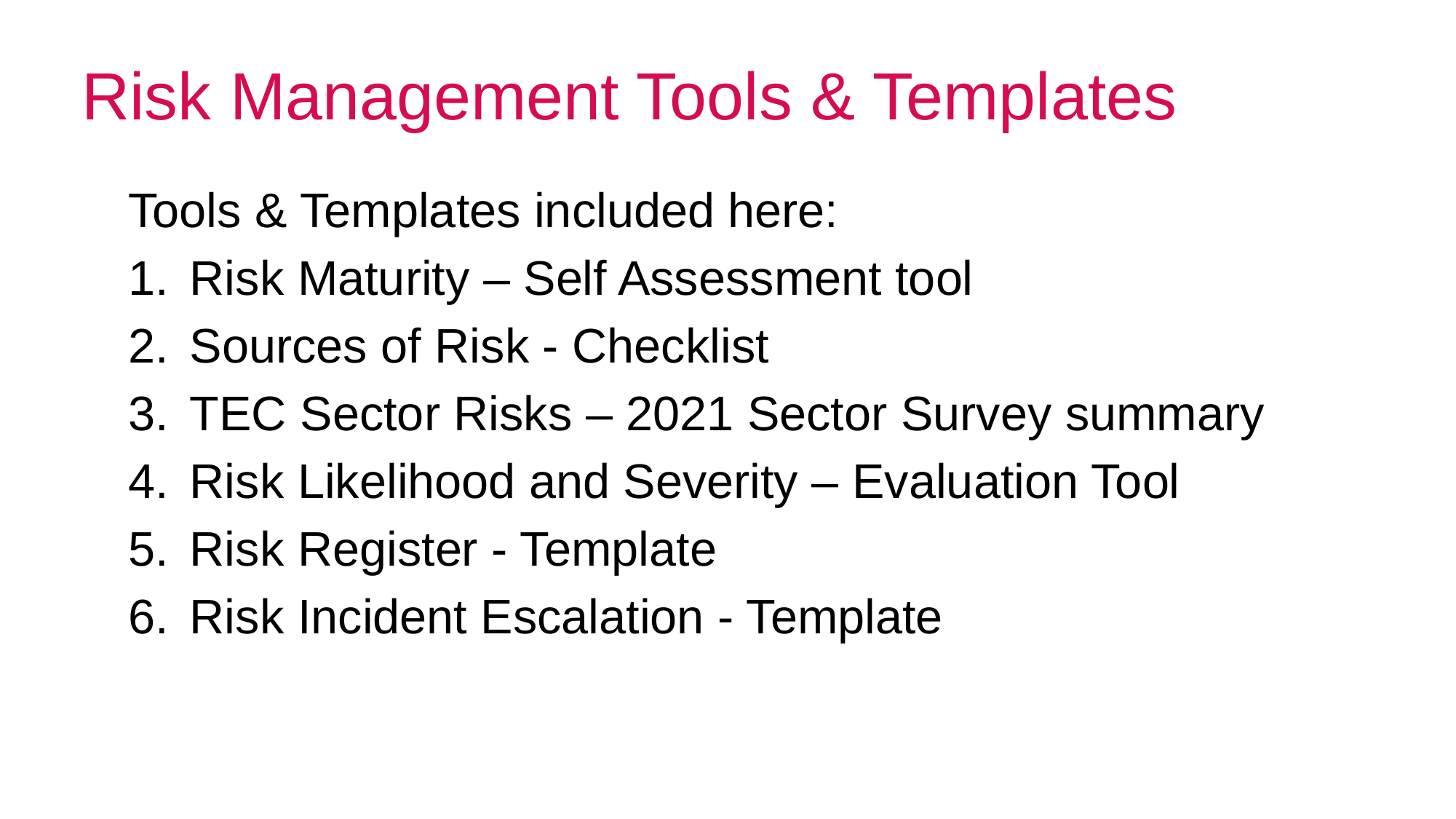

# Risk Management Tools & Templates
Tools & Templates included here:
Risk Maturity – Self Assessment tool
Sources of Risk - Checklist
TEC Sector Risks – 2021 Sector Survey summary
Risk Likelihood and Severity – Evaluation Tool
Risk Register - Template
Risk Incident Escalation - Template